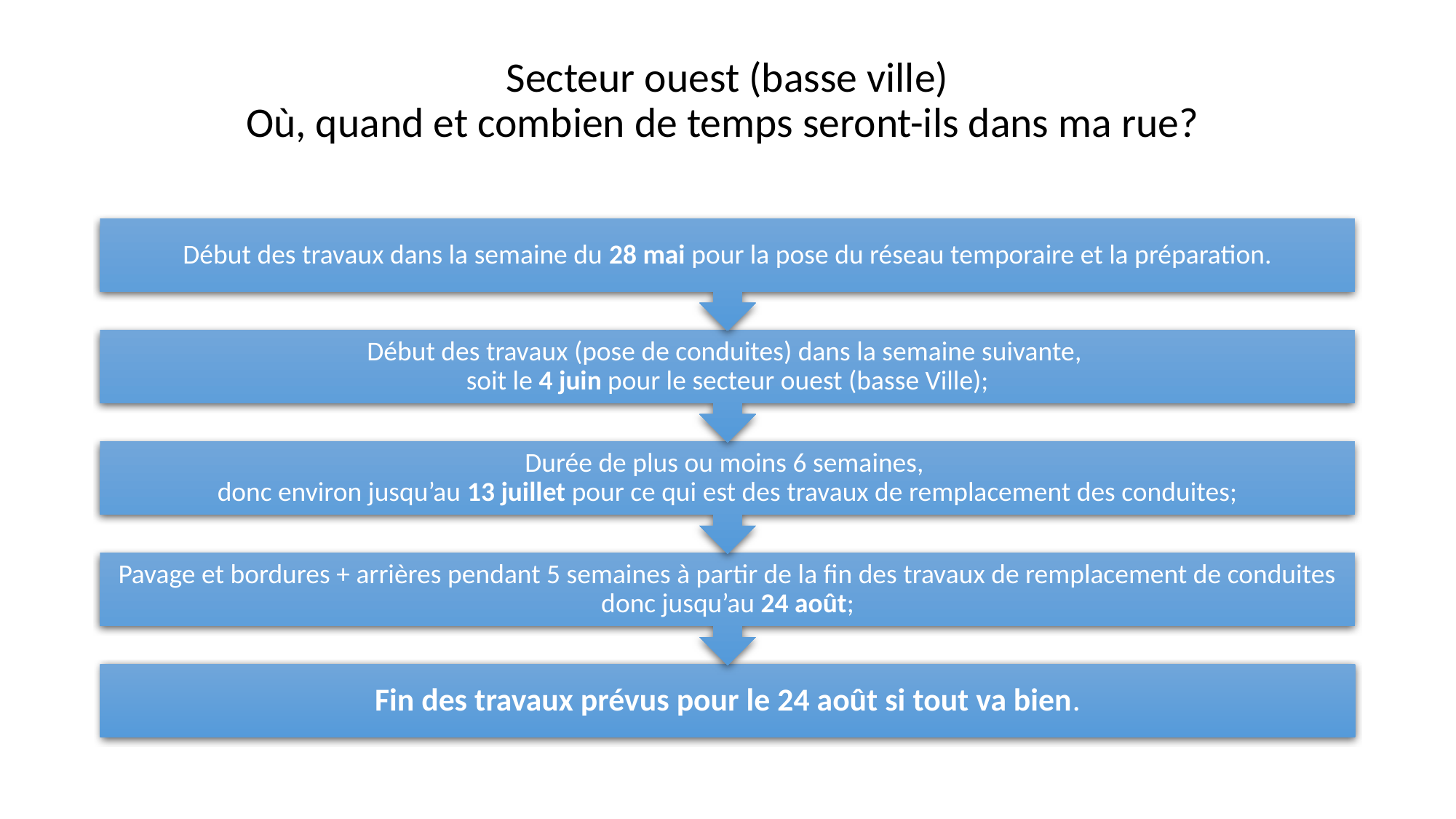

# Secteur ouest (basse ville) Où, quand et combien de temps seront-ils dans ma rue?
Fin des travaux prévus pour le 24 août si tout va bien.
Pavage et bordures + arrières pendant 5 semaines à partir de la fin des travaux de remplacement de conduites donc jusqu’au 24 août;
Durée de plus ou moins 6 semaines,
donc environ jusqu’au 13 juillet pour ce qui est des travaux de remplacement des conduites;
Début des travaux (pose de conduites) dans la semaine suivante,
soit le 4 juin pour le secteur ouest (basse Ville);
Début des travaux dans la semaine du 28 mai pour la pose du réseau temporaire et la préparation.